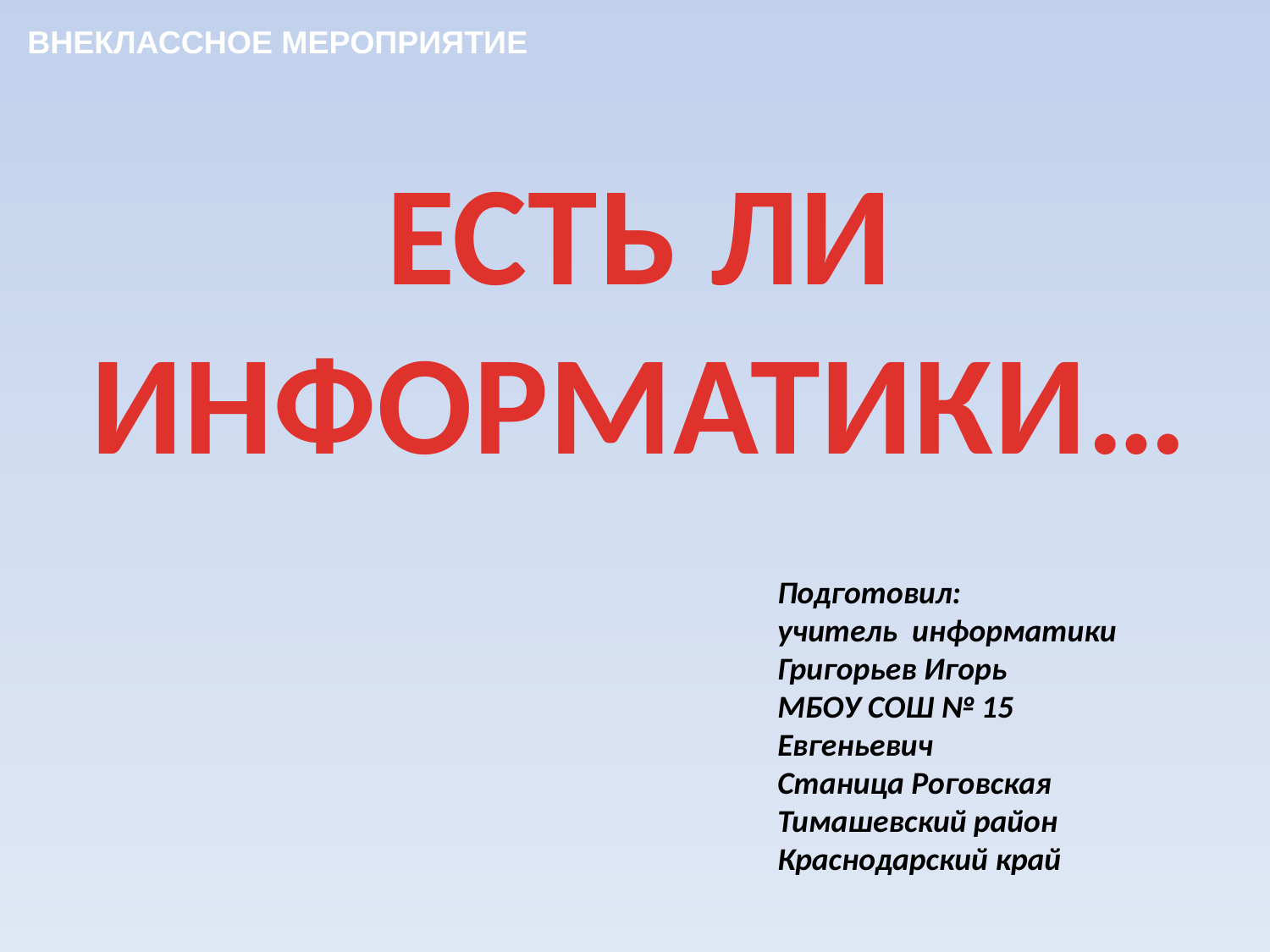

ВНЕКЛАССНОЕ МЕРОПРИЯТИЕ
# ЕСТЬ ЛИ ИНФОРМАТИКИ…
Подготовил:
учитель  информатики
Григорьев Игорь
МБОУ СОШ № 15
Евгеньевич
Станица Роговская
Тимашевский район
Краснодарский край